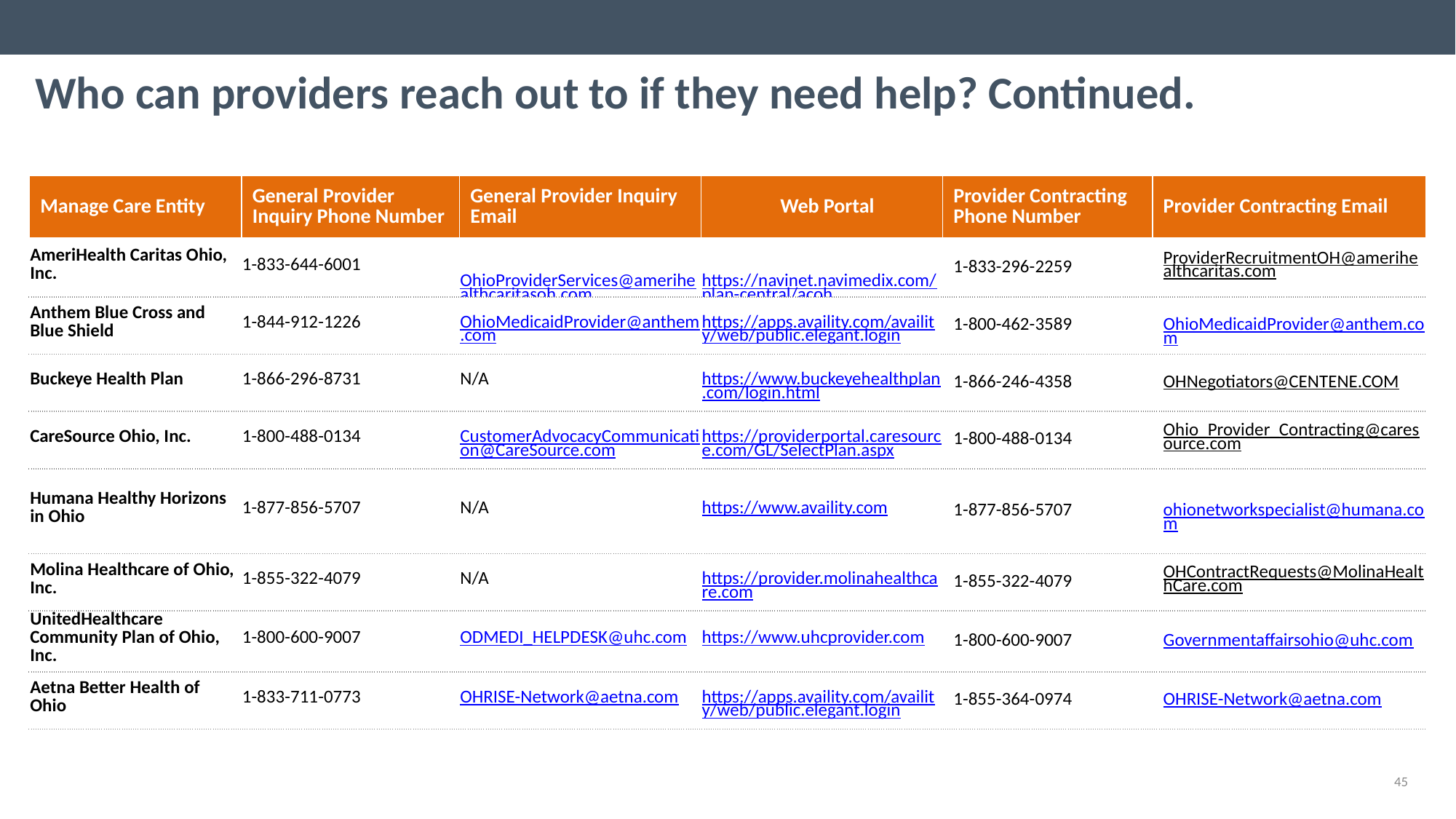

# Who can providers reach out to if they need help? Continued.
| Manage Care Entity | General Provider Inquiry Phone Number | General Provider Inquiry Email | Web Portal | Provider Contracting Phone Number | Provider Contracting Email |
| --- | --- | --- | --- | --- | --- |
| AmeriHealth Caritas Ohio, Inc. | 1-833-644-6001 | OhioProviderServices@amerihealthcaritasoh.com | https://navinet.navimedix.com/plan-central/acoh | 1-833-296-2259​ | ProviderRecruitmentOH@amerihealthcaritas.com |
| Anthem Blue Cross and Blue Shield | 1-844-912-1226 | OhioMedicaidProvider@anthem.com | https://apps.availity.com/availity/web/public.elegant.login | 1-800-462-3589 | OhioMedicaidProvider@anthem.com |
| Buckeye Health Plan | 1-866-296-8731 | N/A | https://www.buckeyehealthplan.com/login.html | 1-866-246-4358 | OHNegotiators@CENTENE.COM |
| CareSource Ohio, Inc. | 1-800-488-0134 | CustomerAdvocacyCommunication@CareSource.com | https://providerportal.caresource.com/GL/SelectPlan.aspx | 1-800-488-0134 | Ohio\_Provider\_Contracting@caresource.com  ​ |
| Humana Healthy Horizons in Ohio | 1-877-856-5707 | N/A | https://www.availity.com | 1-877-856-5707 | ohionetworkspecialist@humana.com |
| Molina Healthcare of Ohio, Inc. | 1-855-322-4079 | N/A | https://provider.molinahealthcare.com | 1-855-322-4079​ | OHContractRequests@MolinaHealthCare.com  ​ |
| UnitedHealthcare Community Plan of Ohio, Inc. | 1-800-600-9007 | ODMEDI\_HELPDESK@uhc.com | https://www.uhcprovider.com | 1-​800-600-9007​ | Governmentaffairsohio@uhc.com |
| Aetna Better Health of Ohio | 1-833-711-0773 | OHRISE-Network@aetna.com | https://apps.availity.com/availity/web/public.elegant.login | 1-855-364-0974 | OHRISE-Network@aetna.com |
45